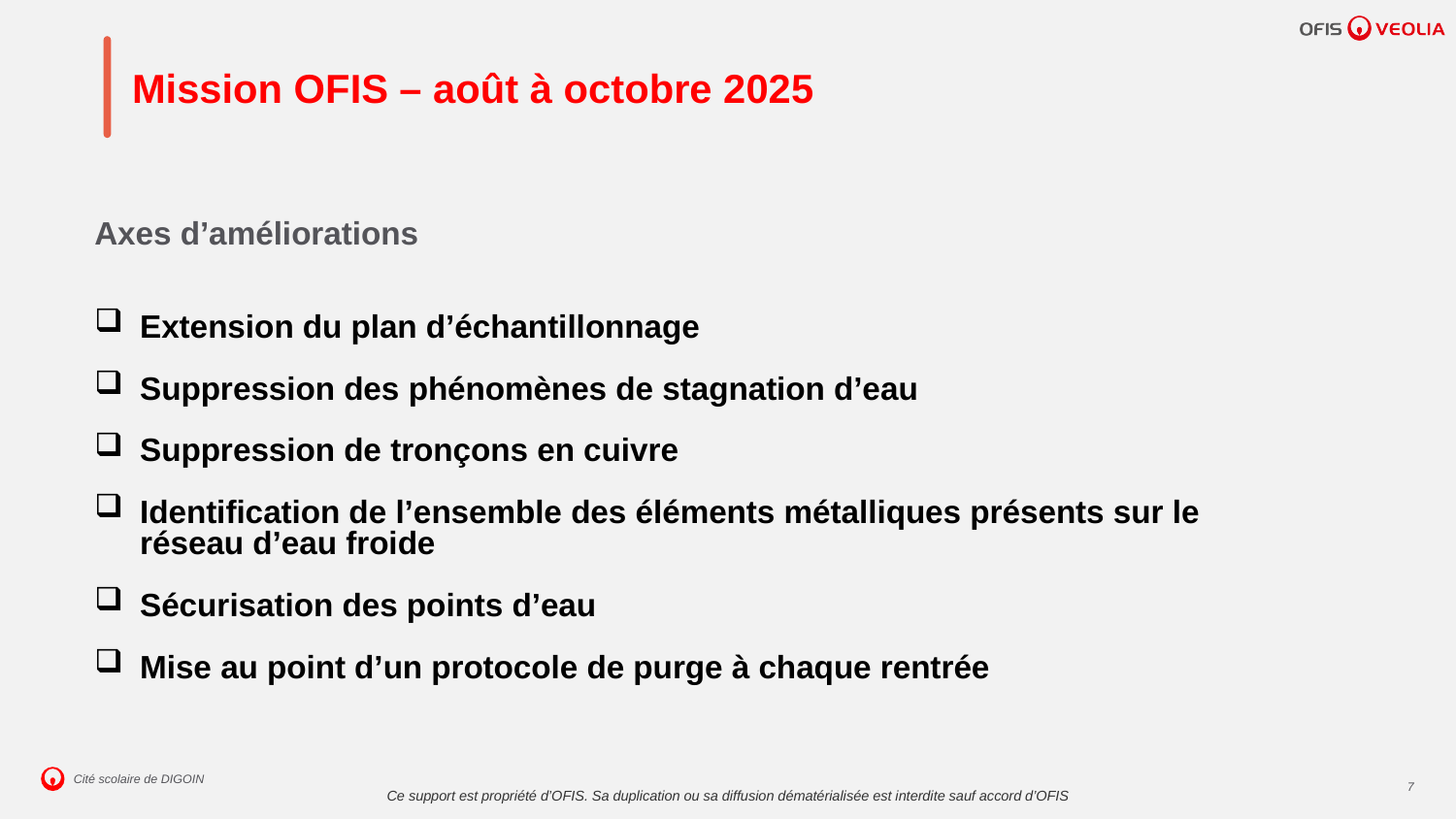

# Mission OFIS – août à octobre 2025

Axes d’améliorations

Extension du plan d’échantillonnage

Suppression des phénomènes de stagnation d’eau

Suppression de tronçons en cuivre

Identification de l’ensemble des éléments métalliques présents sur le réseau d’eau froide

Sécurisation des points d’eau

Mise au point d’un protocole de purge à chaque rentrée

7